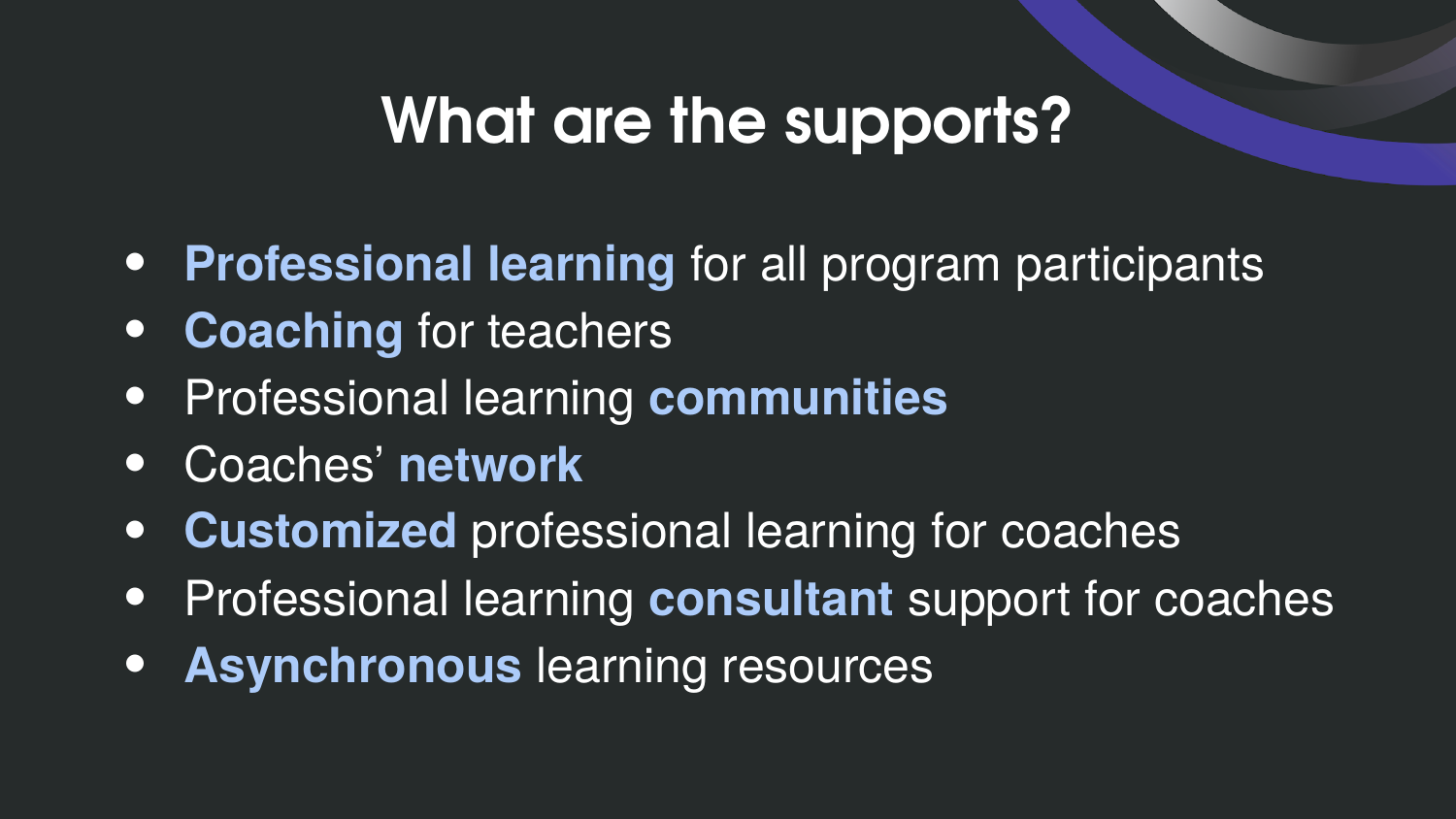

# What are the supports?
Professional learning for all program participants
Coaching for teachers
Professional learning communities
Coaches’ network
Customized professional learning for coaches
Professional learning consultant support for coaches
Asynchronous learning resources